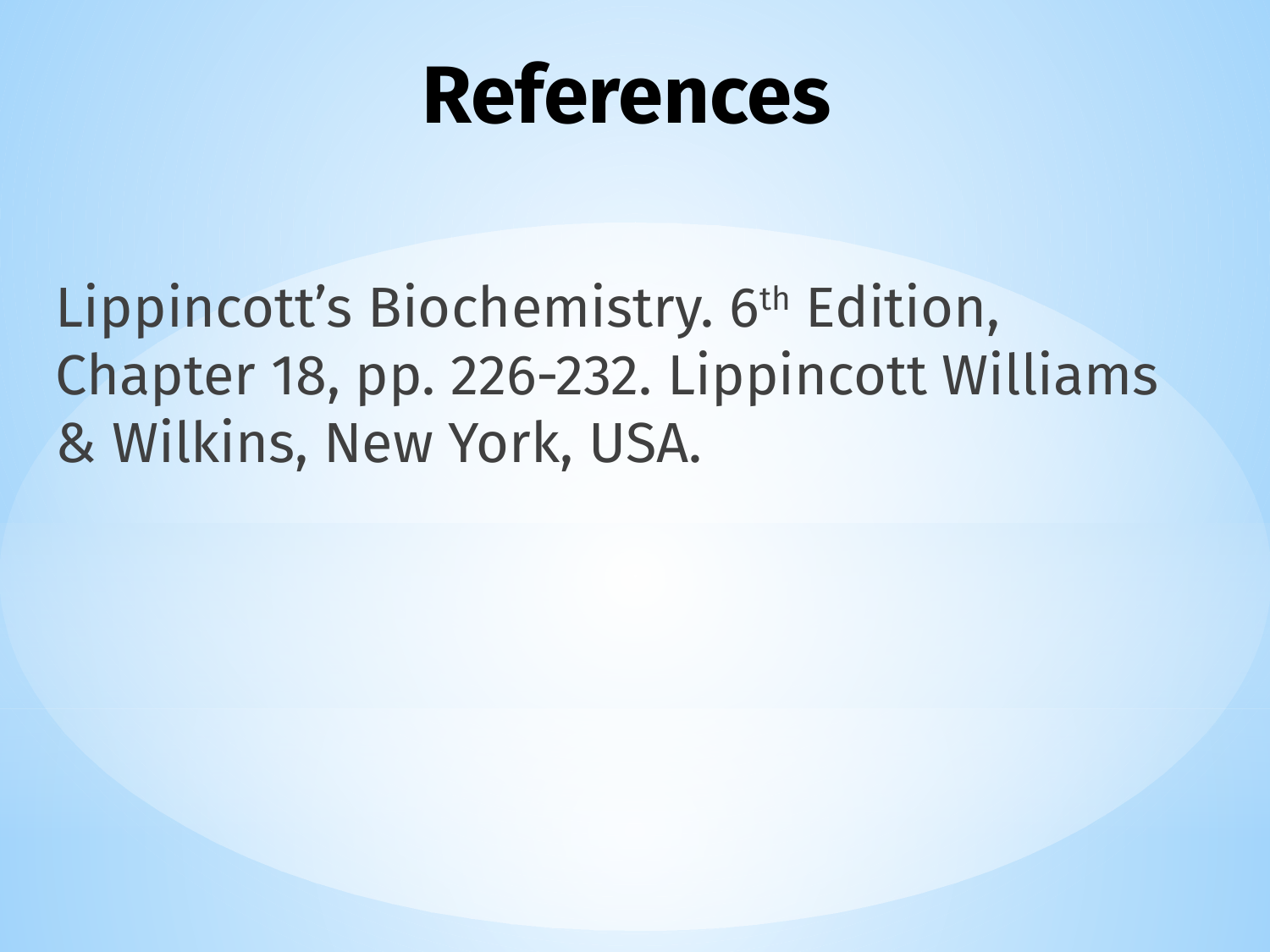

# References

Lippincott’s Biochemistry. 6th Edition, Chapter 18, pp. 226-232. Lippincott Williams & Wilkins, New York, USA.